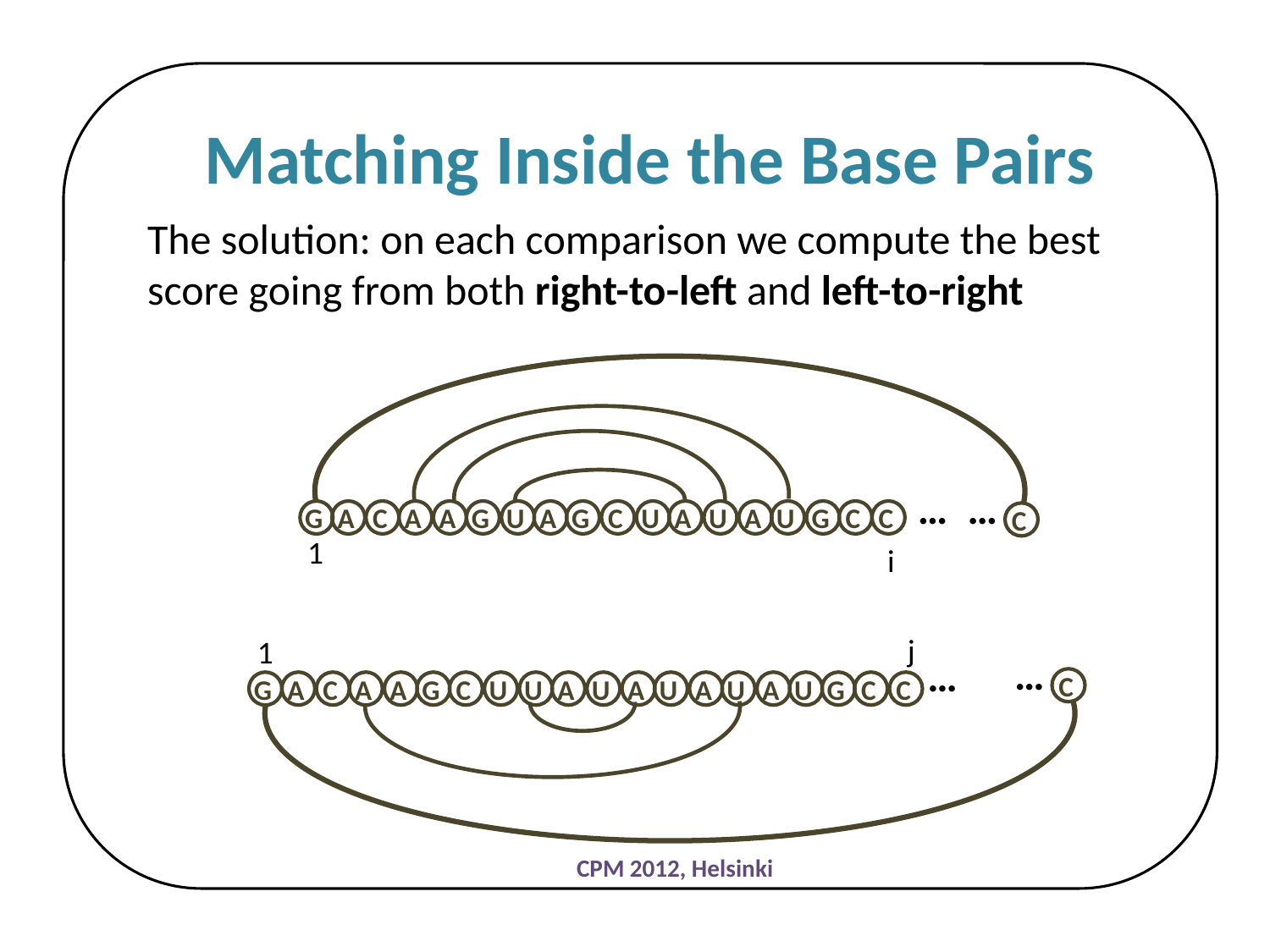

Matching Inside the Base Pairs
The solution: on each comparison we compute the best score going from both right-to-left and left-to-right

…
…
C
A
A
G
U
A
G
C
U
A
U
A
U
G
C
C
G
A
C
1
i

j
1

…
…
C
G
A
C
A
A
G
C
U
U
A
U
A
U
A
U
A
U
G
C
C

CPM 2012, Helsinki